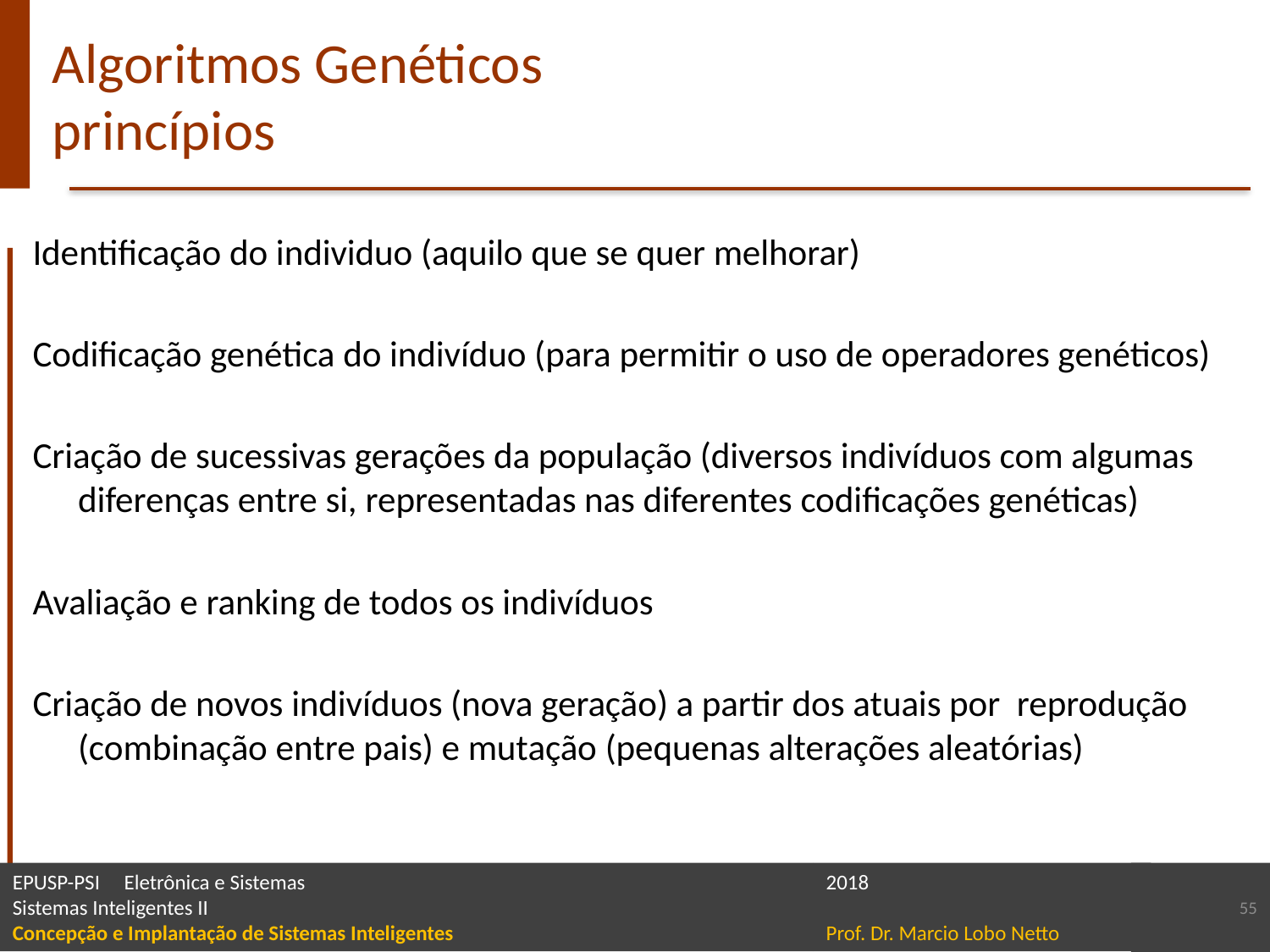

# Algoritmos Genéticos princípios
Identificação do individuo (aquilo que se quer melhorar)

Codificação genética do indivíduo (para permitir o uso de operadores genéticos)

Criação de sucessivas gerações da população (diversos indivíduos com algumas diferenças entre si, representadas nas diferentes codificações genéticas)

Avaliação e ranking de todos os indivíduos

Criação de novos indivíduos (nova geração) a partir dos atuais por  reprodução (combinação entre pais) e mutação (pequenas alterações aleatórias)
55